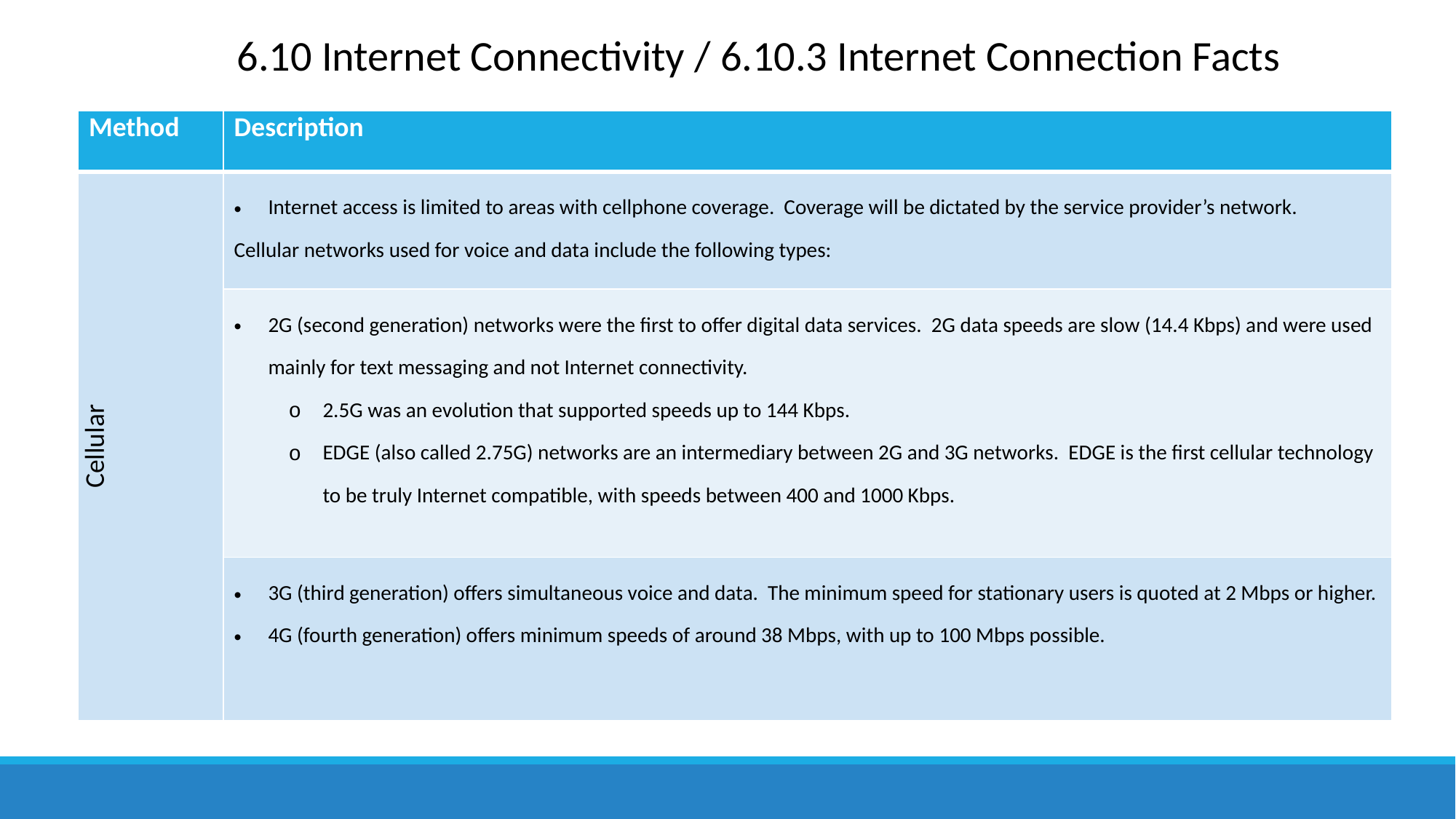

6.10 Internet Connectivity / 6.10.3 Internet Connection Facts
| Method | Description |
| --- | --- |
| Cellular | Internet access is limited to areas with cellphone coverage. Coverage will be dictated by the service provider’s network. Cellular networks used for voice and data include the following types: |
|  | 2G (second generation) networks were the first to offer digital data services. 2G data speeds are slow (14.4 Kbps) and were used mainly for text messaging and not Internet connectivity. 2.5G was an evolution that supported speeds up to 144 Kbps. EDGE (also called 2.75G) networks are an intermediary between 2G and 3G networks. EDGE is the first cellular technology to be truly Internet compatible, with speeds between 400 and 1000 Kbps. |
|  | 3G (third generation) offers simultaneous voice and data. The minimum speed for stationary users is quoted at 2 Mbps or higher. 4G (fourth generation) offers minimum speeds of around 38 Mbps, with up to 100 Mbps possible. |